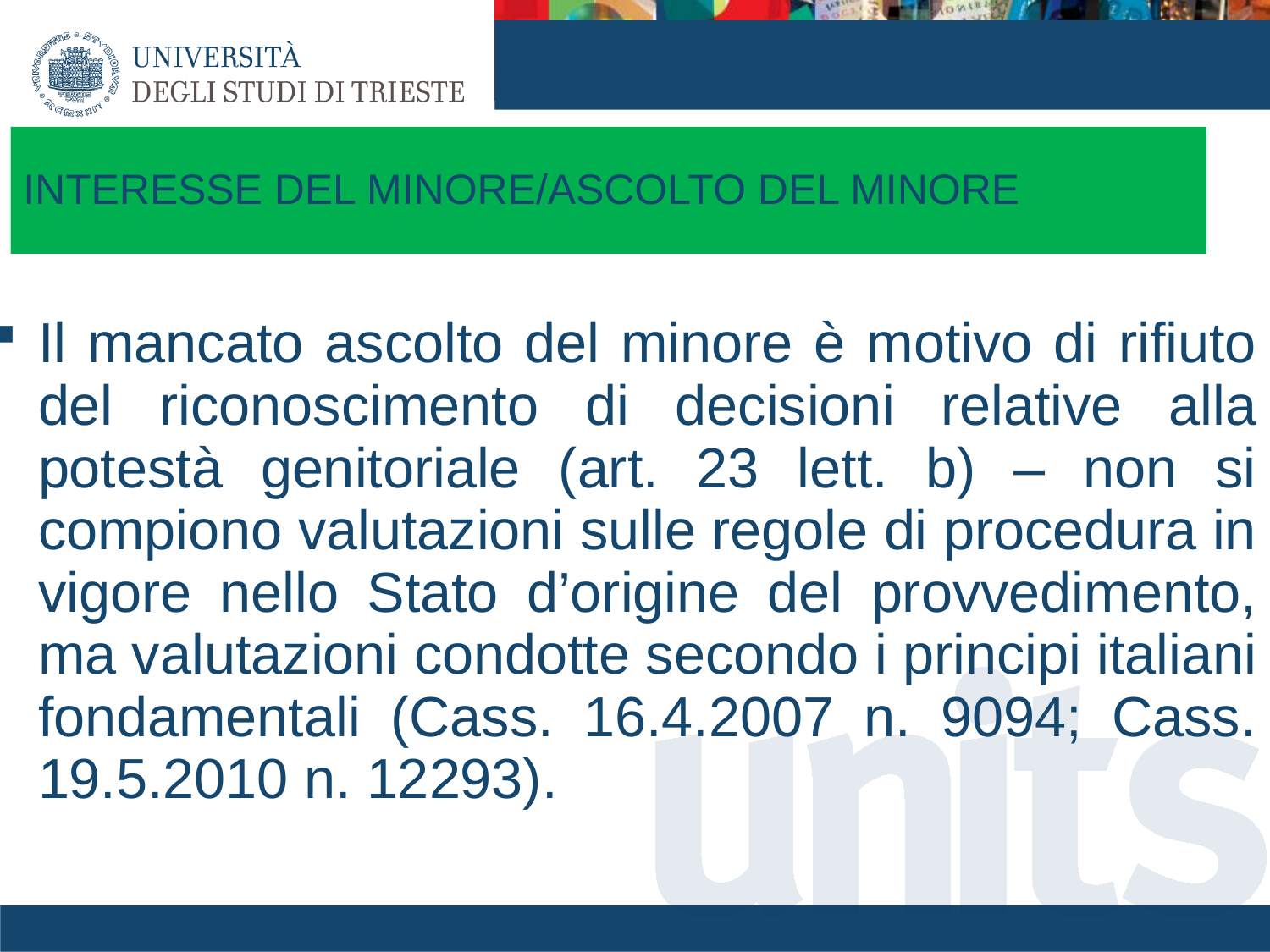

# INTERESSE DEL MINORE/ASCOLTO DEL MINORE
Il mancato ascolto del minore è motivo di rifiuto del riconoscimento di decisioni relative alla potestà genitoriale (art. 23 lett. b) – non si compiono valutazioni sulle regole di procedura in vigore nello Stato d’origine del provvedimento, ma valutazioni condotte secondo i principi italiani fondamentali (Cass. 16.4.2007 n. 9094; Cass. 19.5.2010 n. 12293).